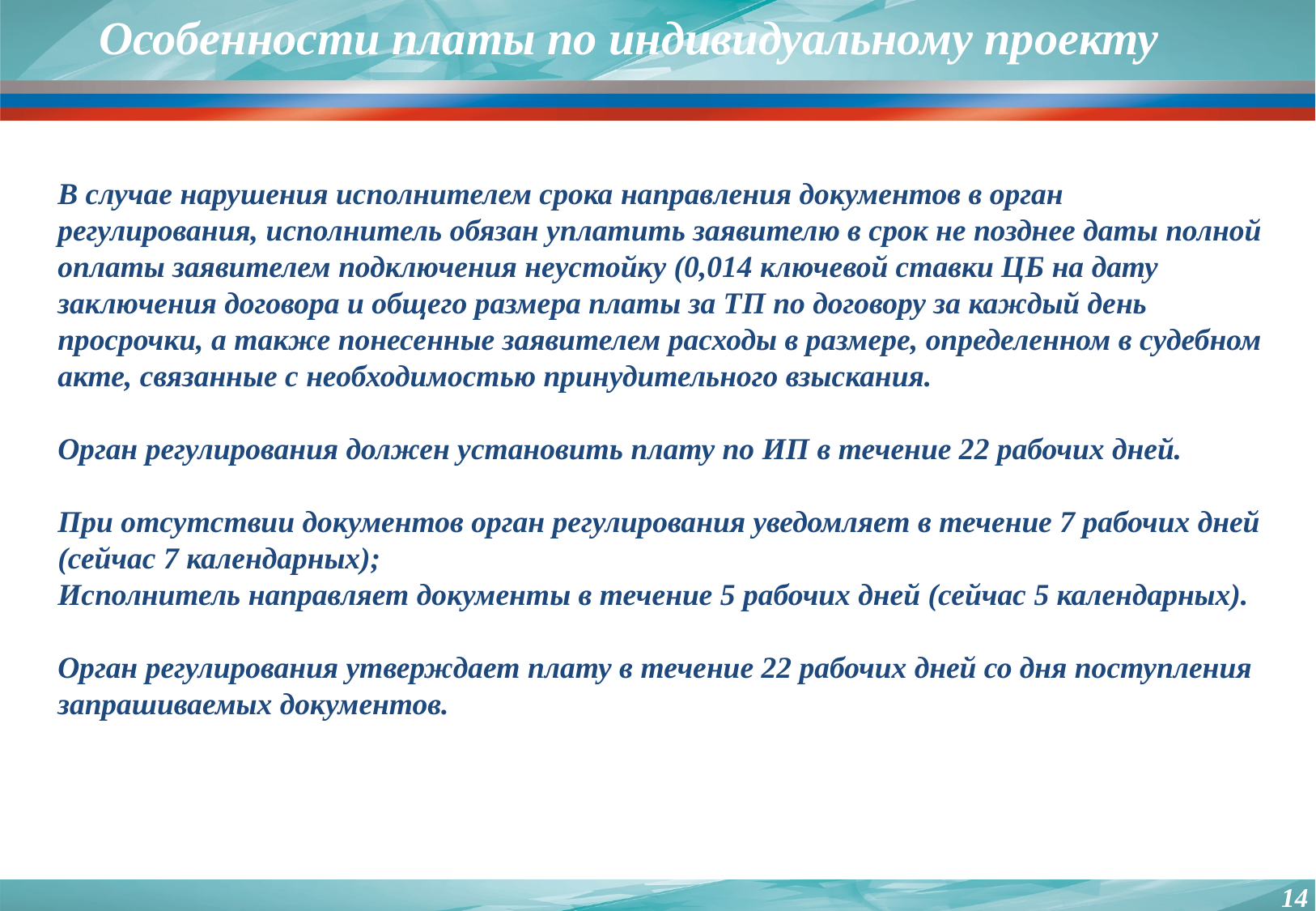

Особенности платы по индивидуальному проекту
В случае нарушения исполнителем срока направления документов в орган регулирования, исполнитель обязан уплатить заявителю в срок не позднее даты полной оплаты заявителем подключения неустойку (0,014 ключевой ставки ЦБ на дату заключения договора и общего размера платы за ТП по договору за каждый день просрочки, а также понесенные заявителем расходы в размере, определенном в судебном акте, связанные с необходимостью принудительного взыскания.

Орган регулирования должен установить плату по ИП в течение 22 рабочих дней.

При отсутствии документов орган регулирования уведомляет в течение 7 рабочих дней (сейчас 7 календарных);
Исполнитель направляет документы в течение 5 рабочих дней (сейчас 5 календарных).

Орган регулирования утверждает плату в течение 22 рабочих дней со дня поступления запрашиваемых документов.

14